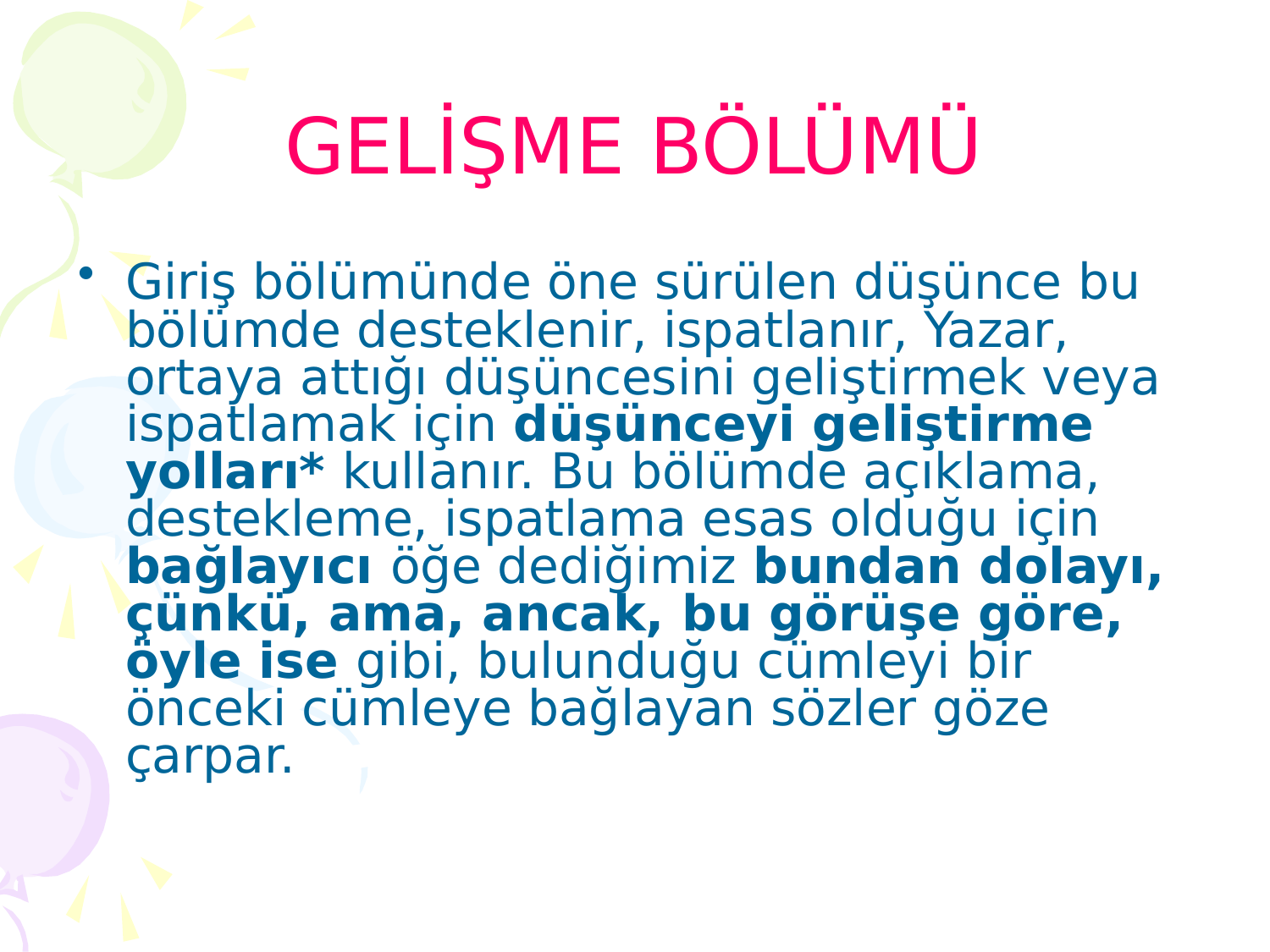

# GELİŞME BÖLÜMÜ

Giriş bölümünde öne sürülen düşünce bu bölümde desteklenir, ispatlanır, Yazar, ortaya attığı düşüncesini geliş­tirmek veya ispatlamak için düşünceyi geliştirme yolları* kullanır. Bu bölümde açıklama, destekleme, ispatlama esas olduğu için bağlayıcı öğe dediğimiz bundan dolayı, çünkü, ama, ancak, bu görüşe göre, öyle ise gibi, bulunduğu cümleyi bir önceki cümleye bağlayan sözler göze çarpar.